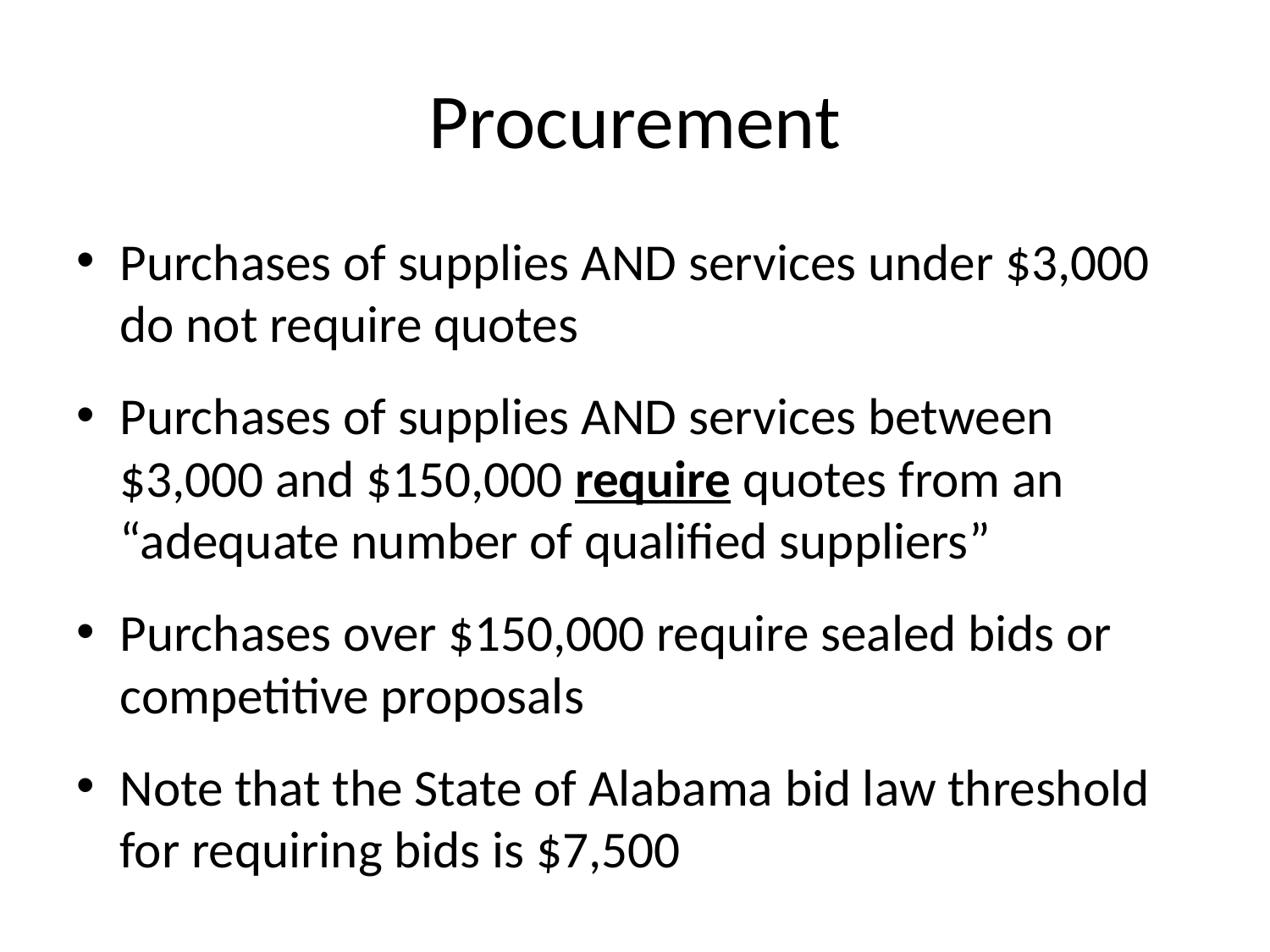

# Procurement
Purchases of supplies AND services under $3,000 do not require quotes
Purchases of supplies AND services between $3,000 and $150,000 require quotes from an “adequate number of qualified suppliers”
Purchases over $150,000 require sealed bids or competitive proposals
Note that the State of Alabama bid law threshold for requiring bids is $7,500